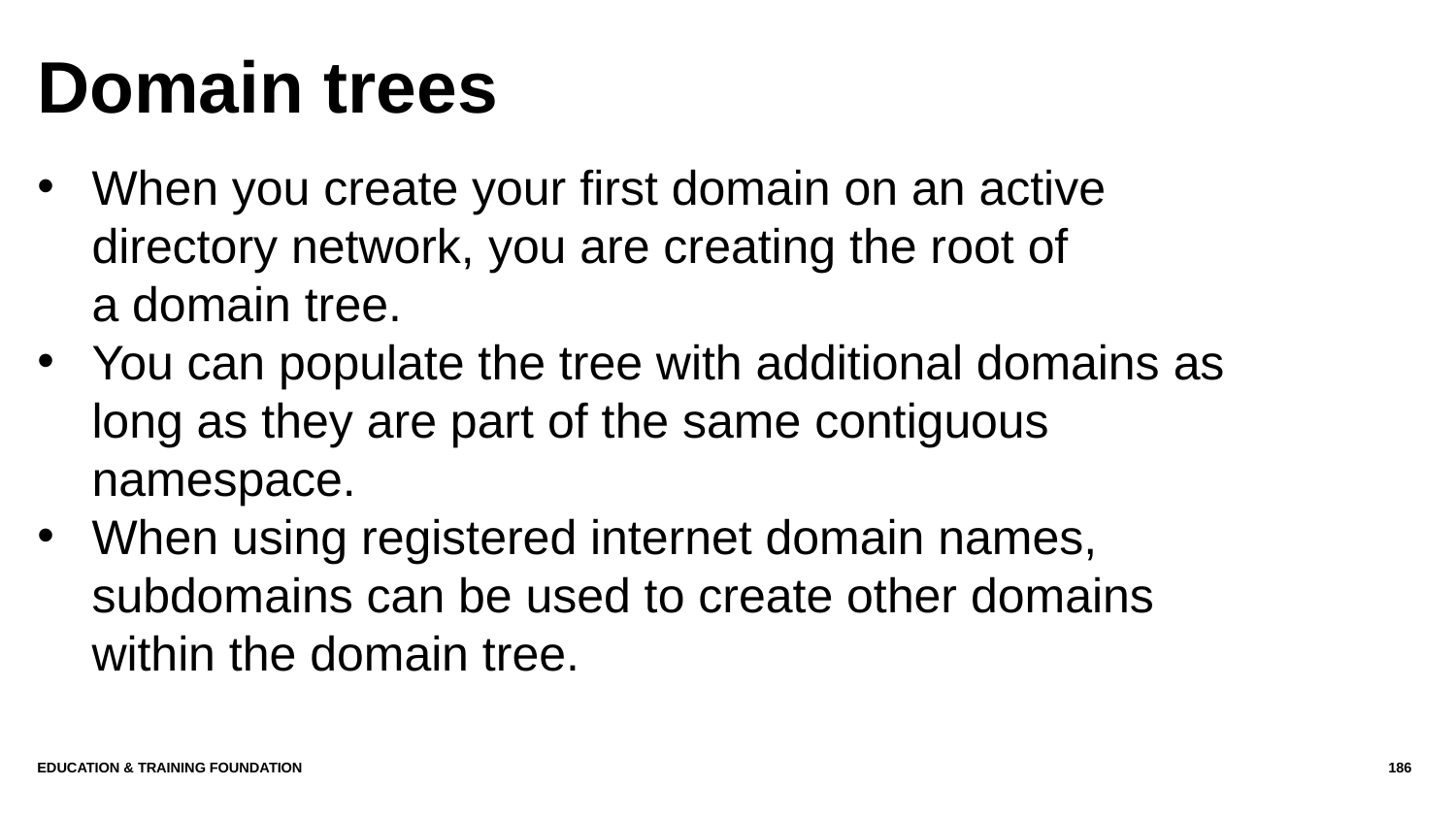

# Domain trees
When you create your first domain on an active directory network, you are creating the root of a domain tree.
You can populate the tree with additional domains as long as they are part of the same contiguous namespace.
When using registered internet domain names, subdomains can be used to create other domains within the domain tree.
Education & Training Foundation
186